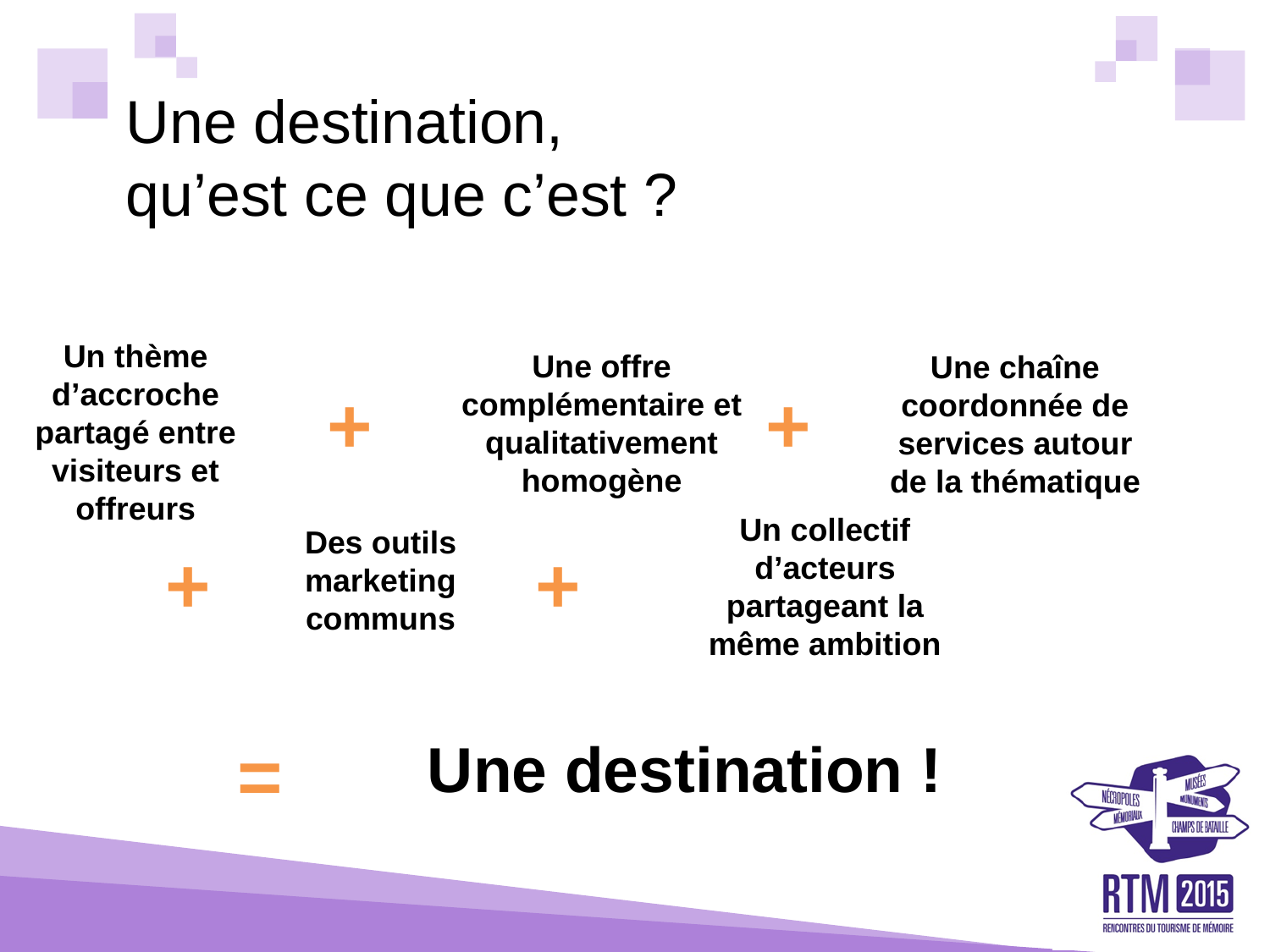

# Une destination, qu’est ce que c’est ?

Un thème d’accroche partagé entre visiteurs et offreurs

Une offre complémentaire et qualitativement homogène
Une chaîne coordonnée de services autour de la thématique
+
+
Un collectif d’acteurs partageant la même ambition
Des outils marketing communs
+
+
=
Une destination !